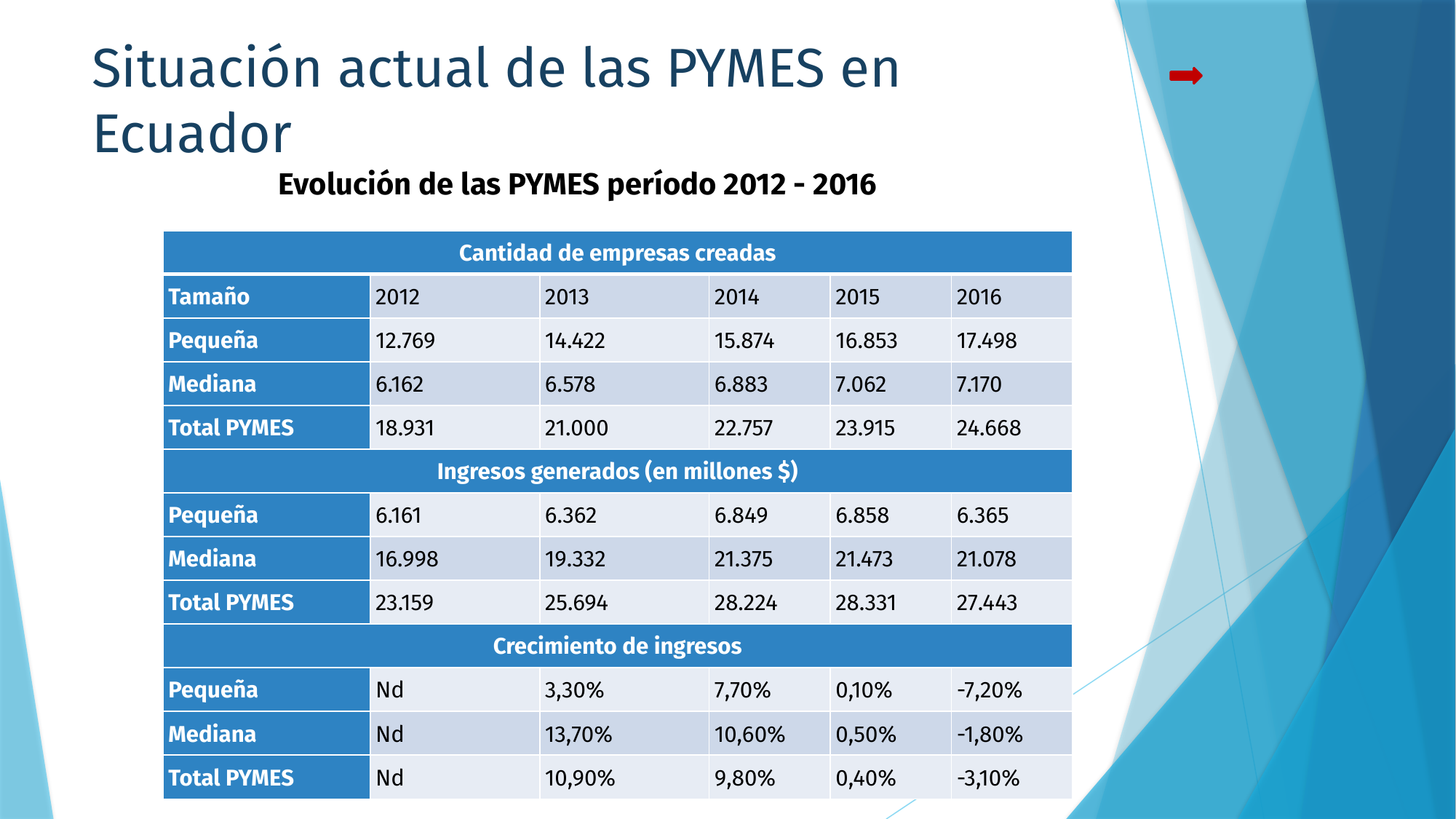

# Situación actual de las PYMES en Ecuador

Evolución de las PYMES período 2012 - 2016
| Cantidad de empresas creadas |  |  |  |  |  |
| --- | --- | --- | --- | --- | --- |
| Tamaño | 2012 | 2013 | 2014 | 2015 | 2016 |
| Pequeña | 12.769 | 14.422 | 15.874 | 16.853 | 17.498 |
| Mediana | 6.162 | 6.578 | 6.883 | 7.062 | 7.170 |
| Total PYMES | 18.931 | 21.000 | 22.757 | 23.915 | 24.668 |
| Ingresos generados (en millones $) |  |  |  |  |  |
| Pequeña | 6.161 | 6.362 | 6.849 | 6.858 | 6.365 |
| Mediana | 16.998 | 19.332 | 21.375 | 21.473 | 21.078 |
| Total PYMES | 23.159 | 25.694 | 28.224 | 28.331 | 27.443 |
| Crecimiento de ingresos |  |  |  |  |  |
| Pequeña | Nd | 3,30% | 7,70% | 0,10% | -7,20% |
| Mediana | Nd | 13,70% | 10,60% | 0,50% | -1,80% |
| Total PYMES | Nd | 10,90% | 9,80% | 0,40% | -3,10% |